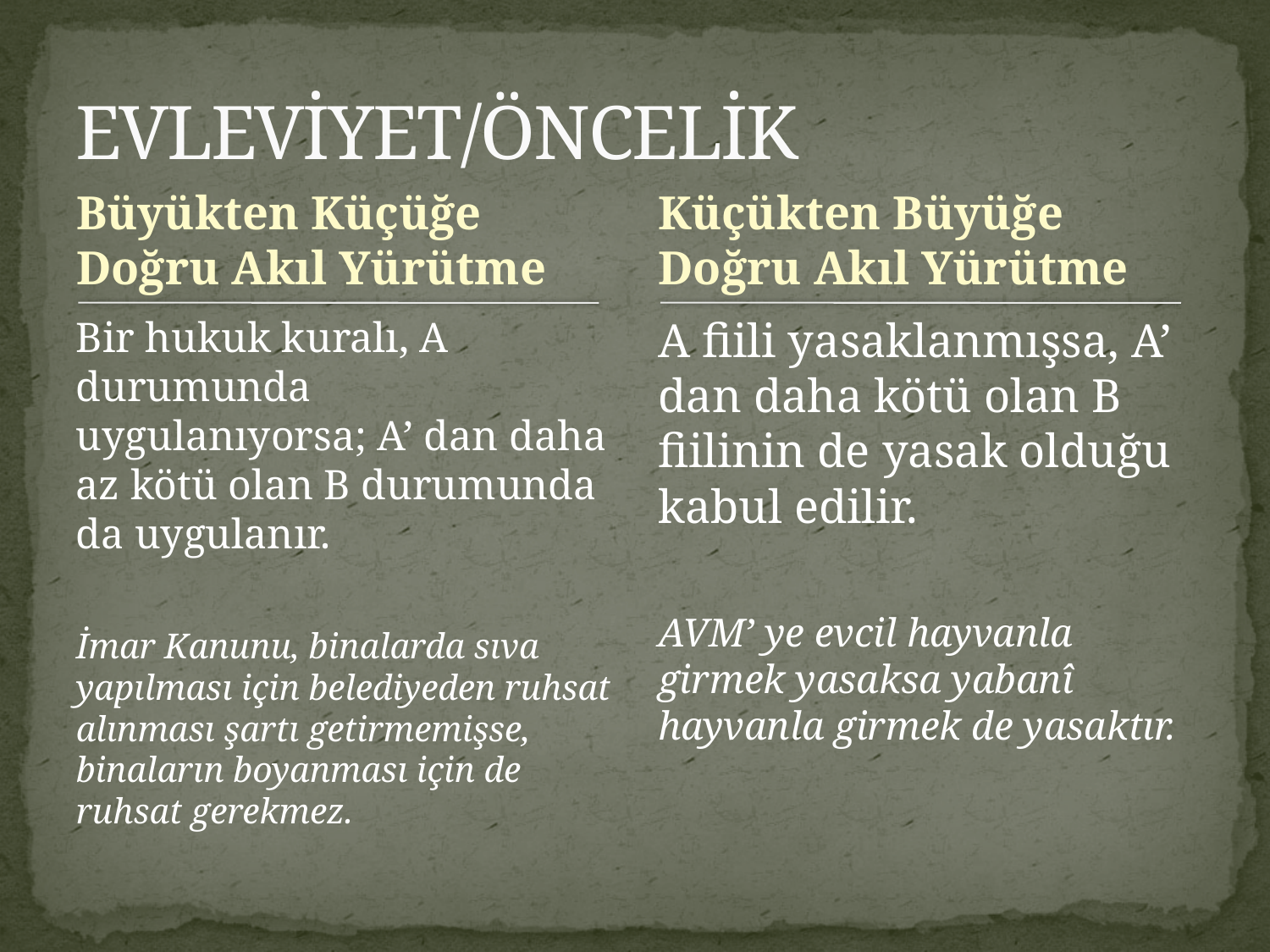

# EVLEVİYET/ÖNCELİK
Büyükten Küçüğe Doğru Akıl Yürütme
Küçükten Büyüğe Doğru Akıl Yürütme
Bir hukuk kuralı, A durumunda uygulanıyorsa; A’ dan daha az kötü olan B durumunda da uygulanır.

İmar Kanunu, binalarda sıva yapılması için belediyeden ruhsat alınması şartı getirmemişse, binaların boyanması için de ruhsat gerekmez.
A fiili yasaklanmışsa, A’ dan daha kötü olan B fiilinin de yasak olduğu kabul edilir.

AVM’ ye evcil hayvanla girmek yasaksa yabanî hayvanla girmek de yasaktır.